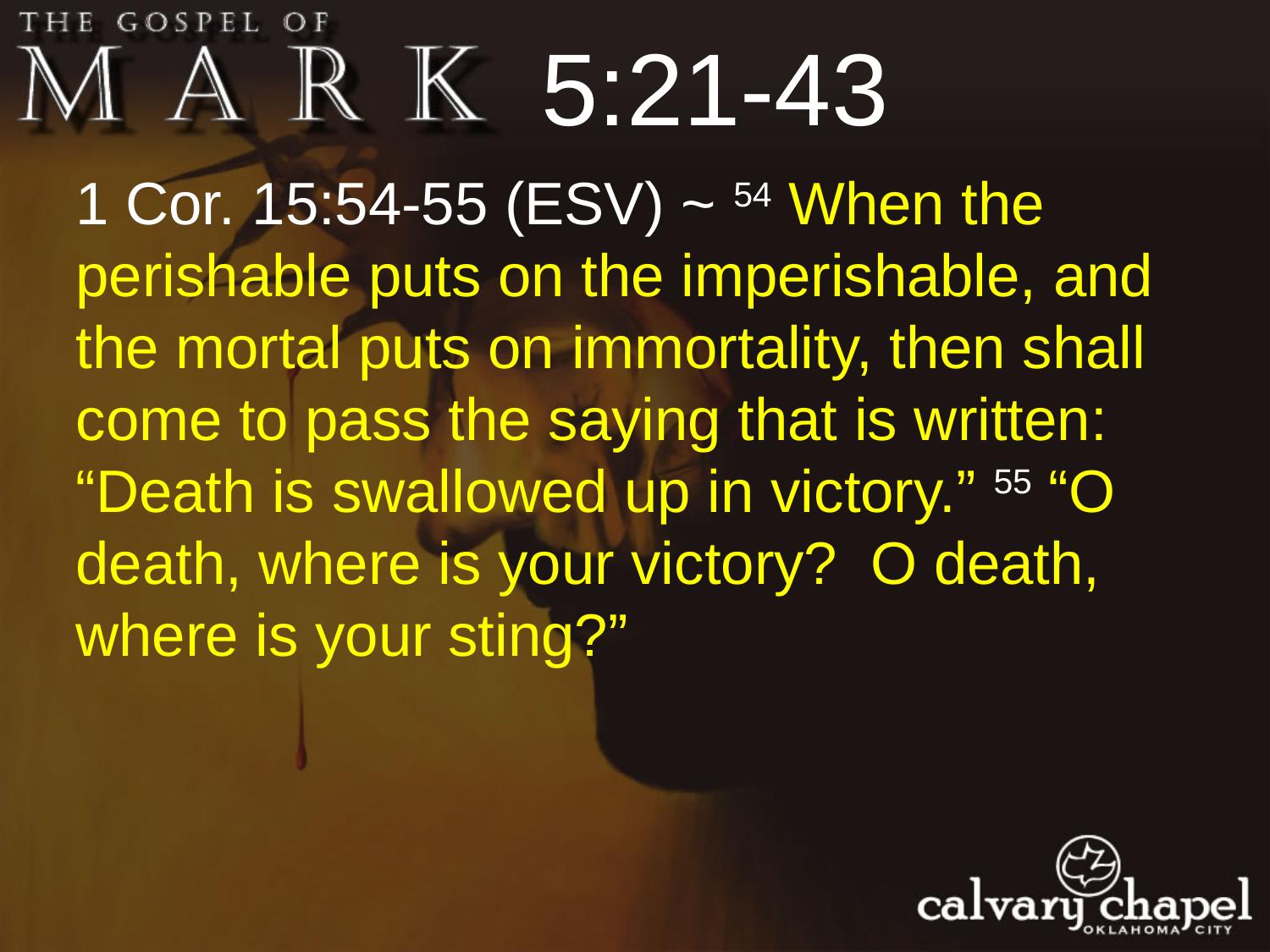

5:21-43
1 Cor. 15:54-55 (ESV) ~ 54 When the perishable puts on the imperishable, and the mortal puts on immortality, then shall come to pass the saying that is written:  “Death is swallowed up in victory.” 55 “O death, where is your victory?  O death, where is your sting?”